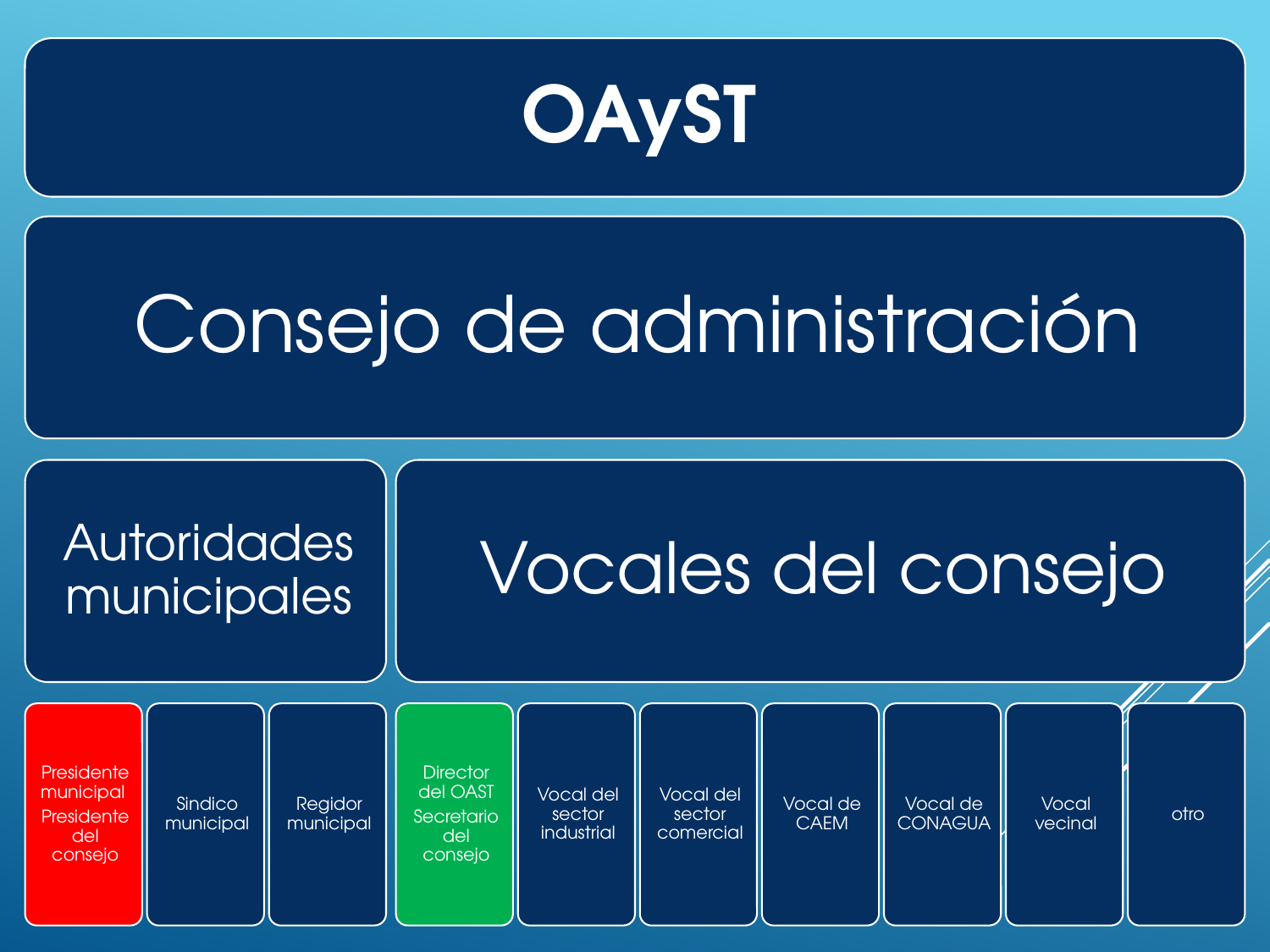

OAyST
Consejo de administración
Autoridades municipales
Presidente municipal
Presidente del consejo
Sindico municipal
Regidor municipal
Vocales del consejo
Director del OAST
Secretario del consejo
Vocal del sector industrial
Vocal del sector comercial
Vocal de CAEM
Vocal de CONAGUA
Vocal vecinal
otro